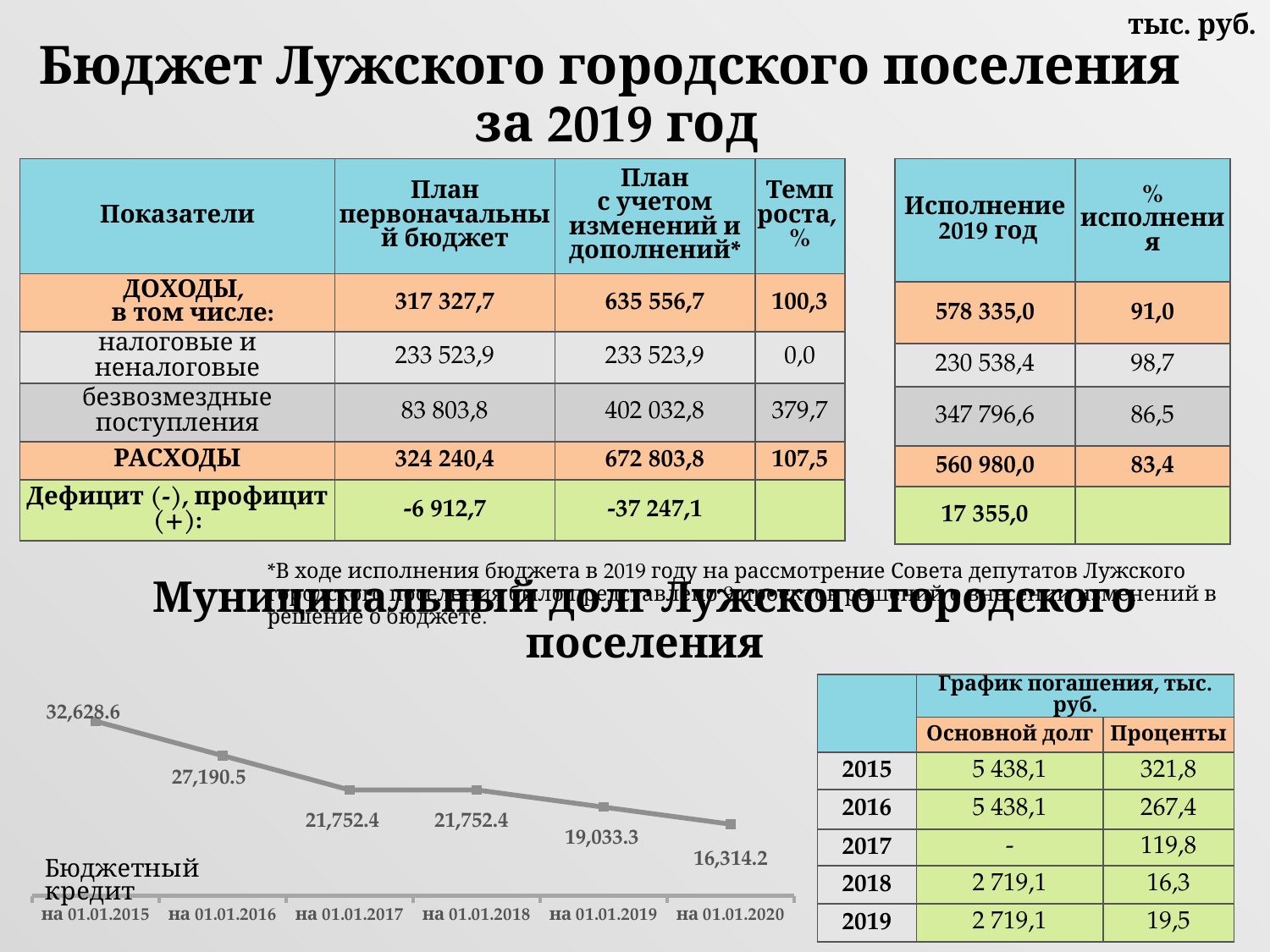

тыс. руб.
# Бюджет Лужского городского поселения за 2019 год
| Показатели | План первоначальный бюджет | План с учетом изменений и дополнений\* | Темп роста, % |
| --- | --- | --- | --- |
| ДОХОДЫ, в том числе: | 317 327,7 | 635 556,7 | 100,3 |
| налоговые и неналоговые | 233 523,9 | 233 523,9 | 0,0 |
| безвозмездные поступления | 83 803,8 | 402 032,8 | 379,7 |
| РАСХОДЫ | 324 240,4 | 672 803,8 | 107,5 |
| Дефицит (-), профицит (+): | -6 912,7 | -37 247,1 |  |
| Исполнение 2019 год | % исполнения |
| --- | --- |
| 578 335,0 | 91,0 |
| 230 538,4 | 98,7 |
| 347 796,6 | 86,5 |
| 560 980,0 | 83,4 |
| 17 355,0 |  |
*В ходе исполнения бюджета в 2019 году на рассмотрение Совета депутатов Лужского городского поселения было представлено 9 проектов решений о внесении изменений в решение о бюджете.
Муниципальный долг Лужского городского поселения

### Chart

| Category | Сумма,тыс.руб. |
|---|---|
| на 01.01.2015 | 32628.6 |
| на 01.01.2016 | 27190.5 |
| на 01.01.2017 | 21752.4 |
| на 01.01.2018 | 21752.4 |
| на 01.01.2019 | 19033.3 |
| на 01.01.2020 | 16314.2 |
|  | График погашения, тыс. руб. |  |
| --- | --- | --- |
|  | Основной долг | Проценты |
| 2015 | 5 438,1 | 321,8 |
| 2016 | 5 438,1 | 267,4 |
| 2017 | - | 119,8 |
| 2018 | 2 719,1 | 16,3 |
| 2019 | 2 719,1 | 19,5 |